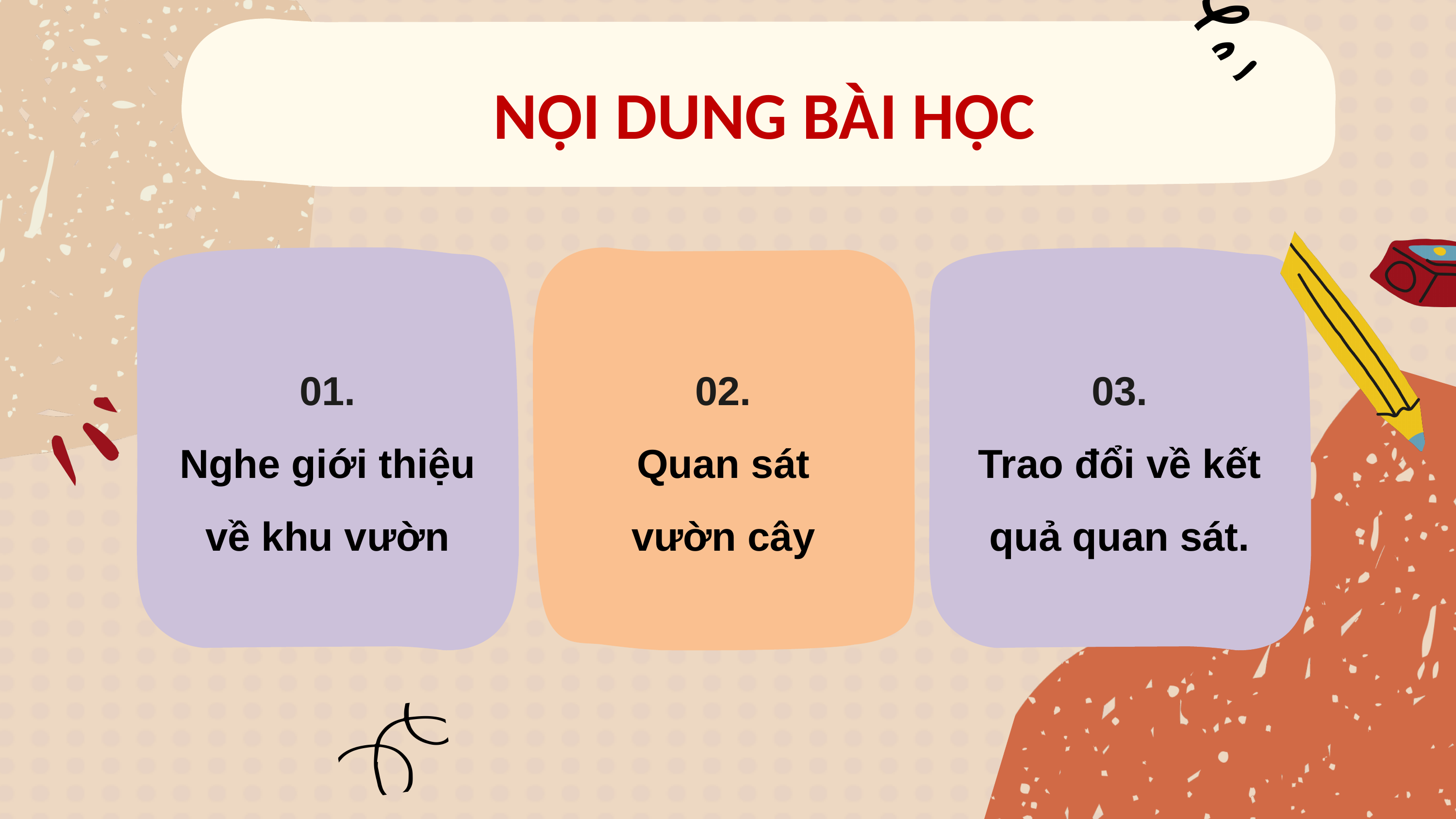

NỘI DUNG BÀI HỌC

01.
Nghe giới thiệu về khu vườn
02.
Quan sát vườn cây
03.
Trao đổi về kết quả quan sát.